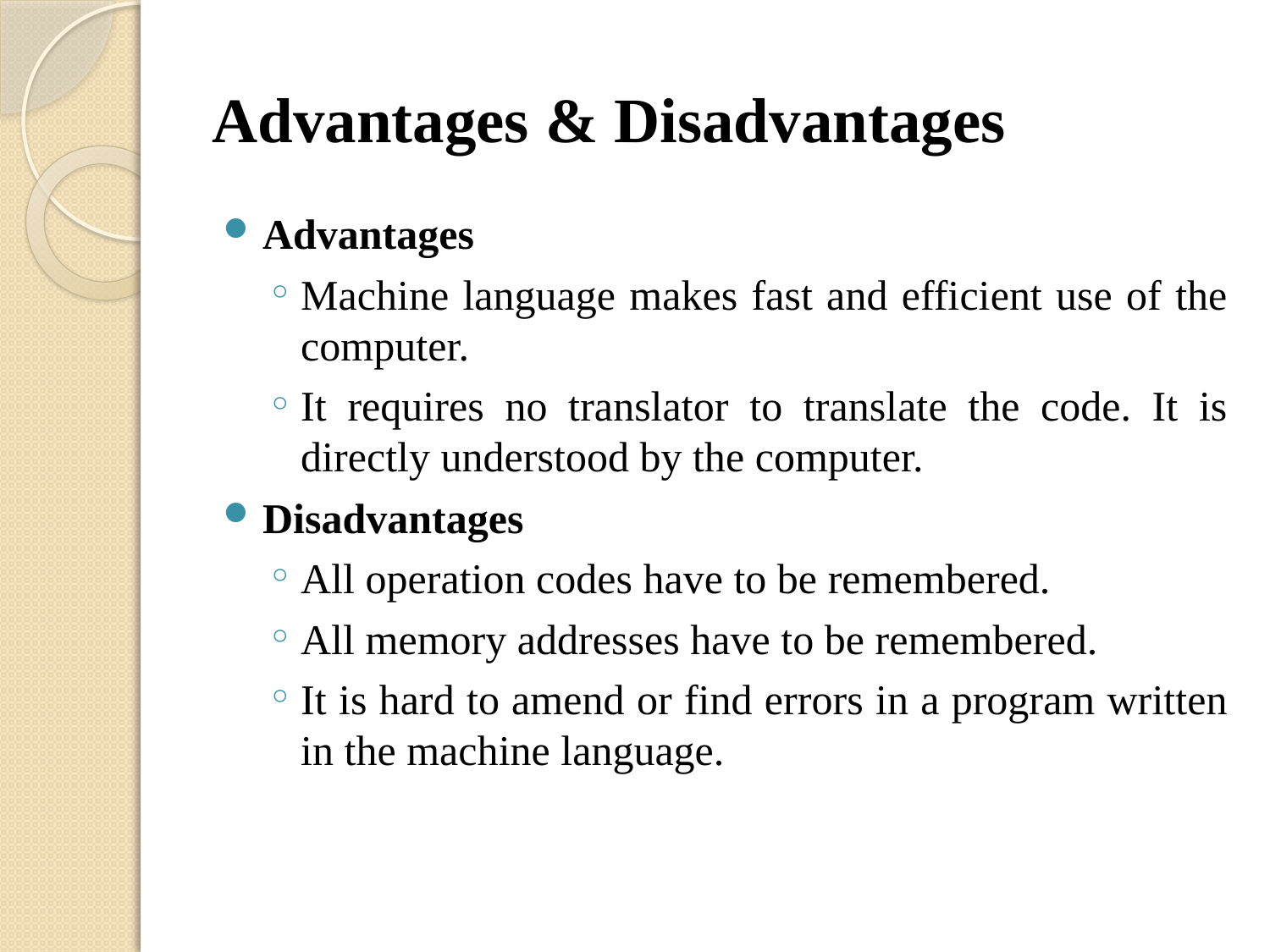

# Advantages & Disadvantages
Advantages
Machine language makes fast and efficient use of the computer.
It requires no translator to translate the code. It is directly understood by the computer.
Disadvantages
All operation codes have to be remembered.
All memory addresses have to be remembered.
It is hard to amend or find errors in a program written in the machine language.